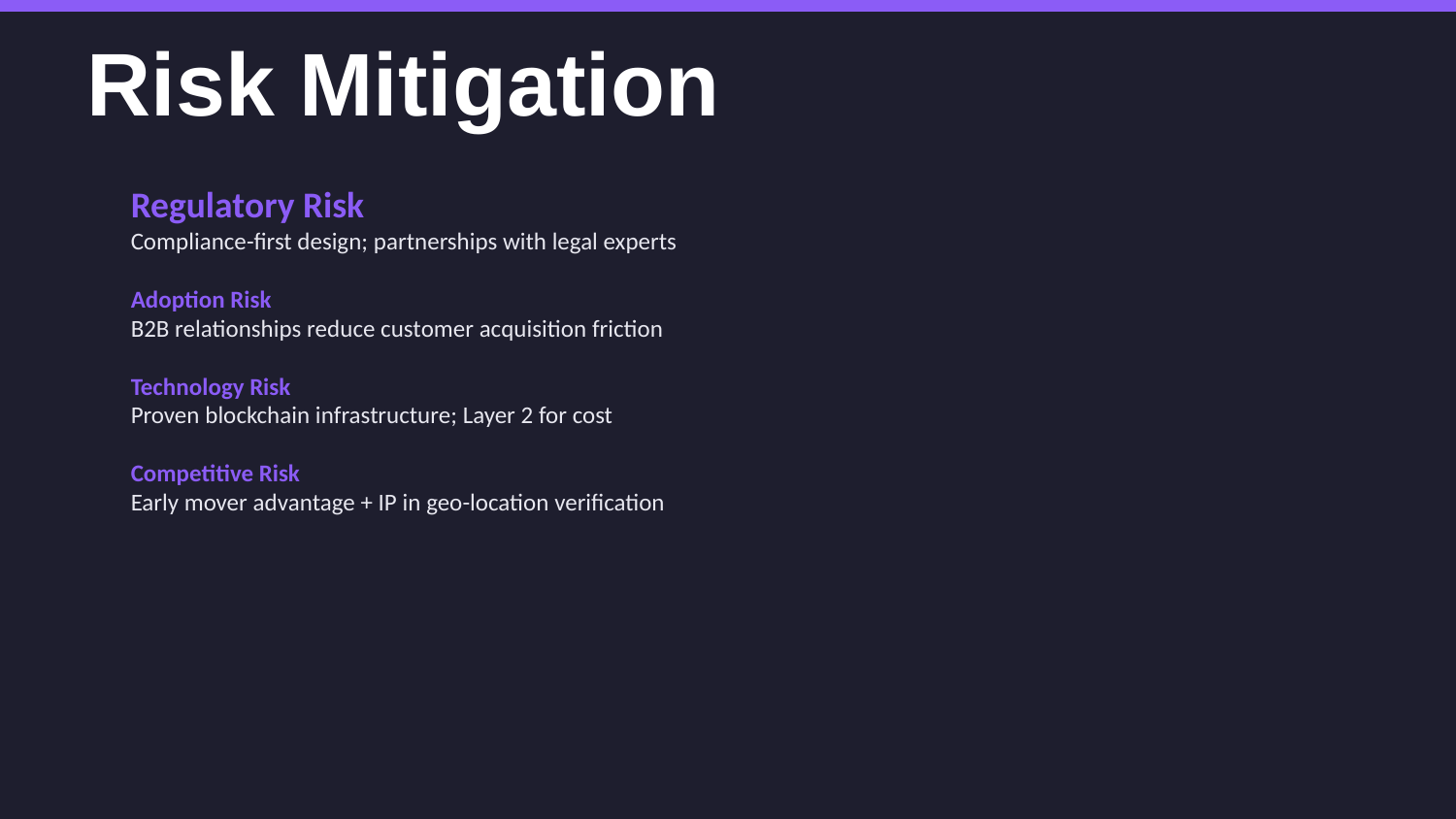

Risk Mitigation
Regulatory Risk
Compliance-first design; partnerships with legal experts

Adoption Risk
B2B relationships reduce customer acquisition friction

Technology Risk
Proven blockchain infrastructure; Layer 2 for cost

Competitive Risk
Early mover advantage + IP in geo-location verification